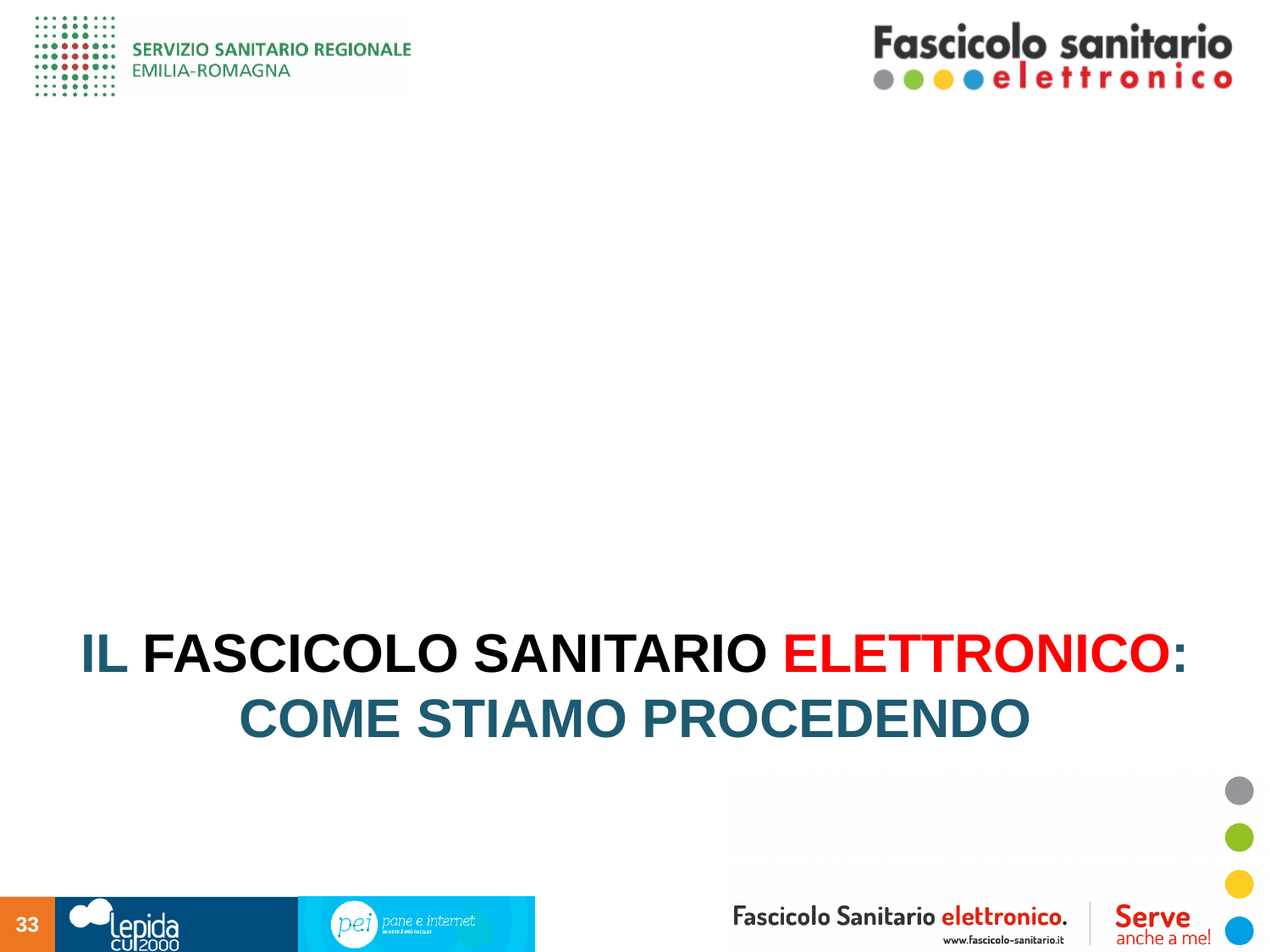

# il Fascicolo Sanitario Elettronico: come stiamo procedendo
33